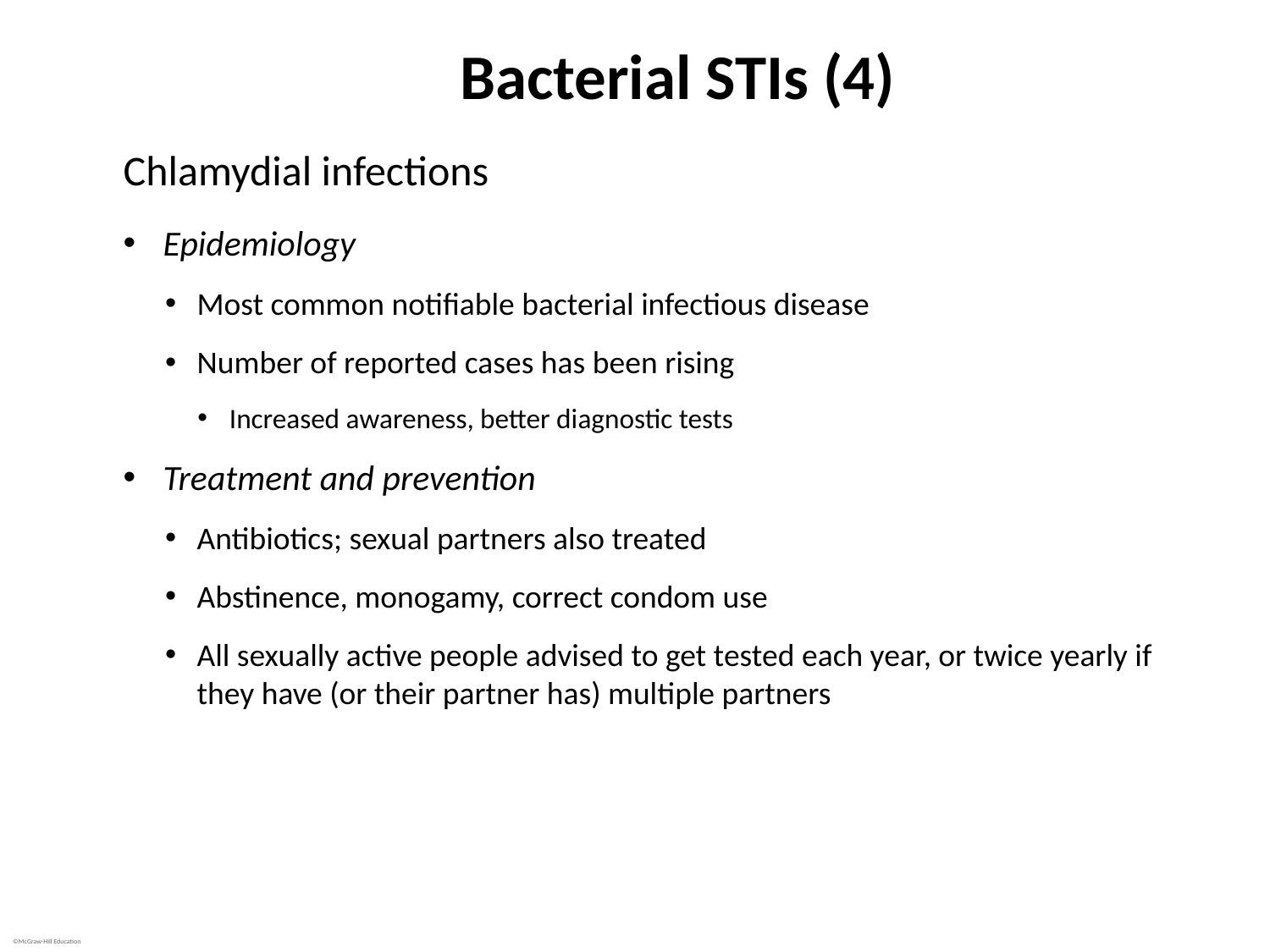

# Bacterial STIs (4)
Chlamydial infections
Epidemiology
Most common notifiable bacterial infectious disease
Number of reported cases has been rising
Increased awareness, better diagnostic tests
Treatment and prevention
Antibiotics; sexual partners also treated
Abstinence, monogamy, correct condom use
All sexually active people advised to get tested each year, or twice yearly if they have (or their partner has) multiple partners